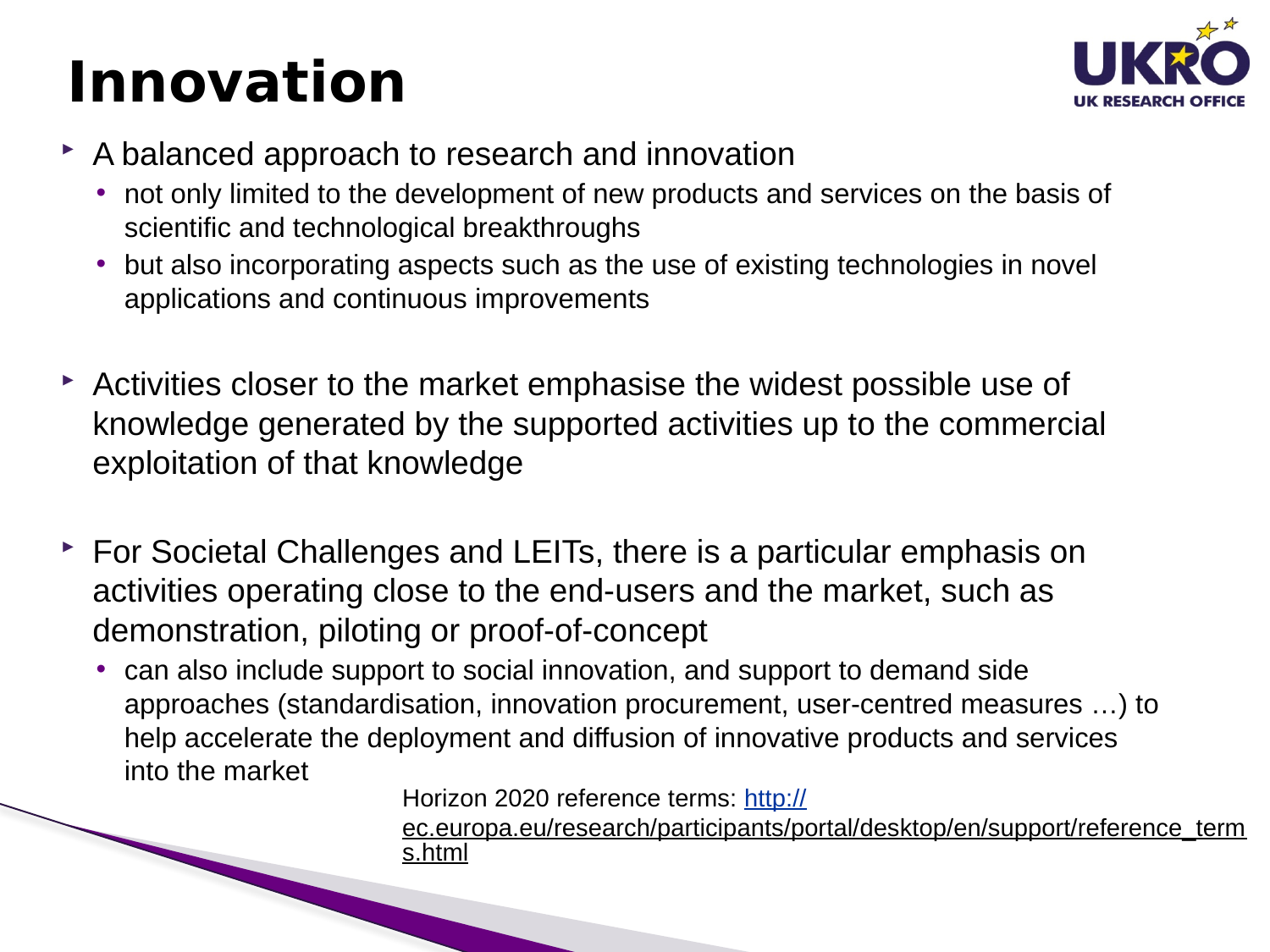

# Innovation
A balanced approach to research and innovation
not only limited to the development of new products and services on the basis of scientific and technological breakthroughs
but also incorporating aspects such as the use of existing technologies in novel applications and continuous improvements

Activities closer to the market emphasise the widest possible use of knowledge generated by the supported activities up to the commercial exploitation of that knowledge

For Societal Challenges and LEITs, there is a particular emphasis on activities operating close to the end-users and the market, such as demonstration, piloting or proof-of-concept
can also include support to social innovation, and support to demand side approaches (standardisation, innovation procurement, user-centred measures …) to help accelerate the deployment and diffusion of innovative products and services into the market

Horizon 2020 reference terms: http://ec.europa.eu/research/participants/portal/desktop/en/support/reference_terms.html